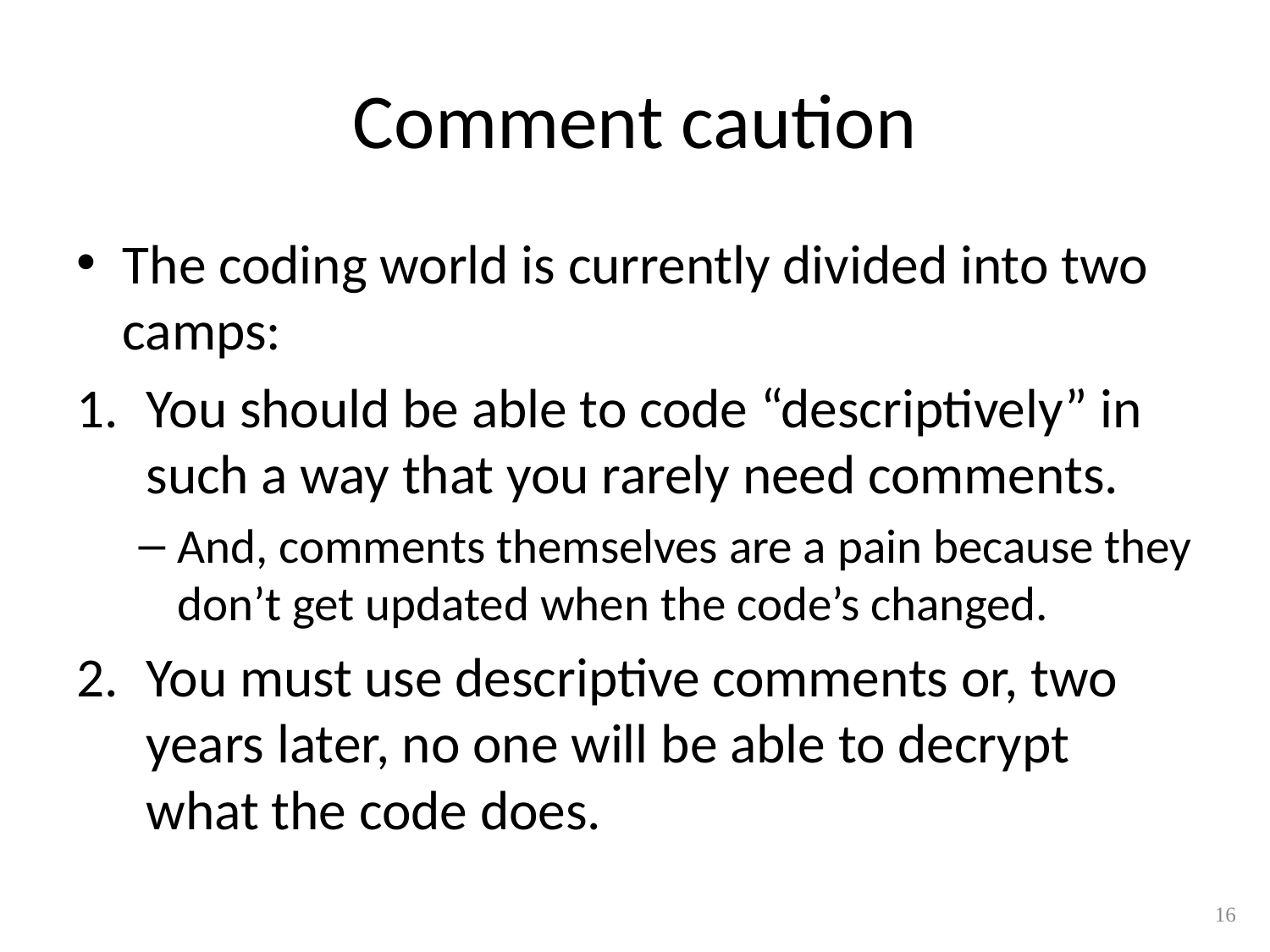

# Comment caution
The coding world is currently divided into two camps:
You should be able to code “descriptively” in such a way that you rarely need comments.
And, comments themselves are a pain because they don’t get updated when the code’s changed.
You must use descriptive comments or, two years later, no one will be able to decrypt what the code does.